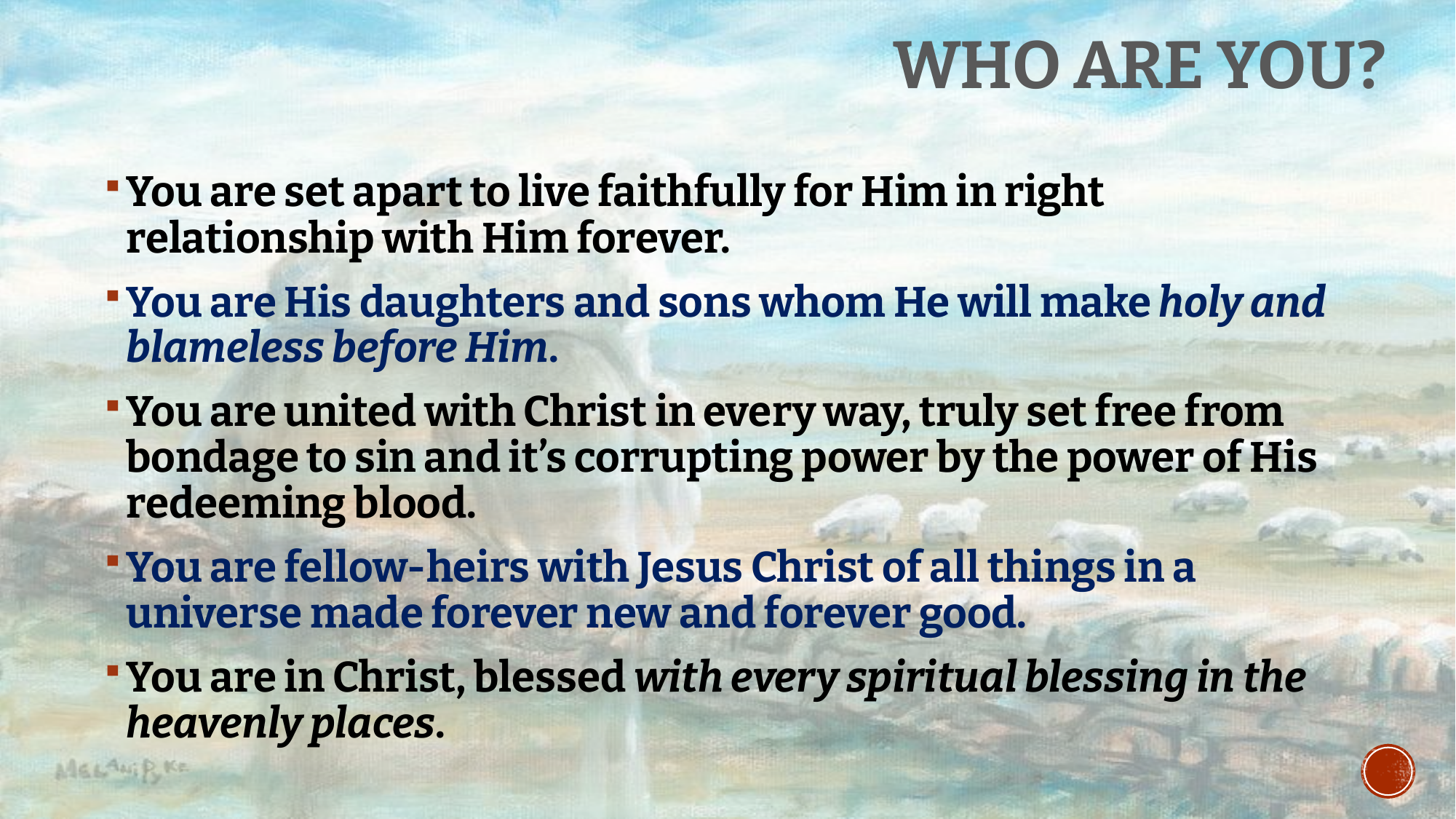

Who are you?
You are set apart to live faithfully for Him in right relationship with Him forever.
You are His daughters and sons whom He will make holy and blameless before Him.
You are united with Christ in every way, truly set free from bondage to sin and it’s corrupting power by the power of His redeeming blood.
You are fellow-heirs with Jesus Christ of all things in a universe made forever new and forever good.
You are in Christ, blessed with every spiritual blessing in the heavenly places.